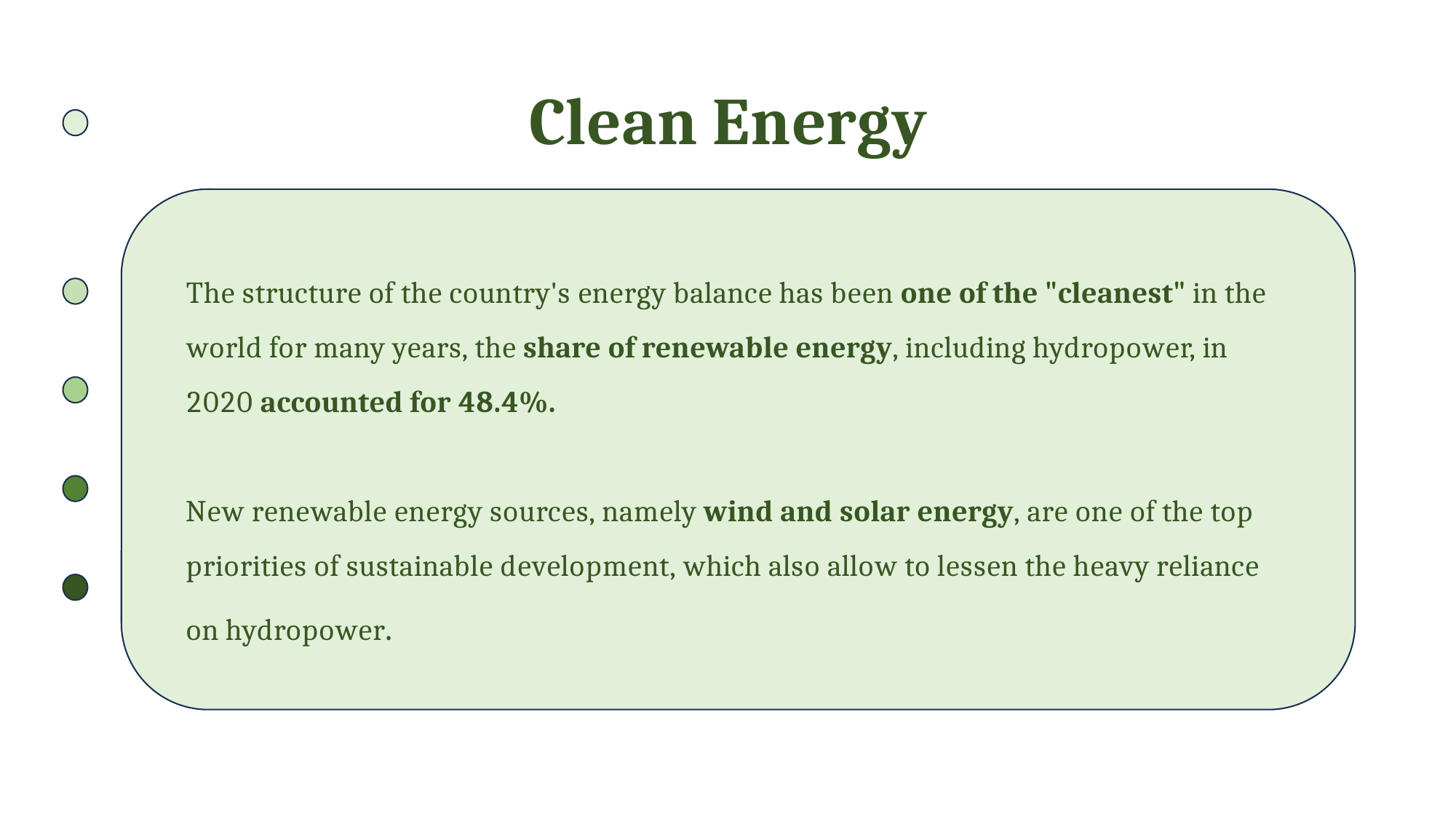

# Clean Energy

The structure of the country's energy balance has been one of the "cleanest" in the world for many years, the share of renewable energy, including hydropower, in 2020 accounted for 48.4%.
New renewable energy sources, namely wind and solar energy, are one of the top priorities of sustainable development, which also allow to lessen the heavy reliance on hydropower.